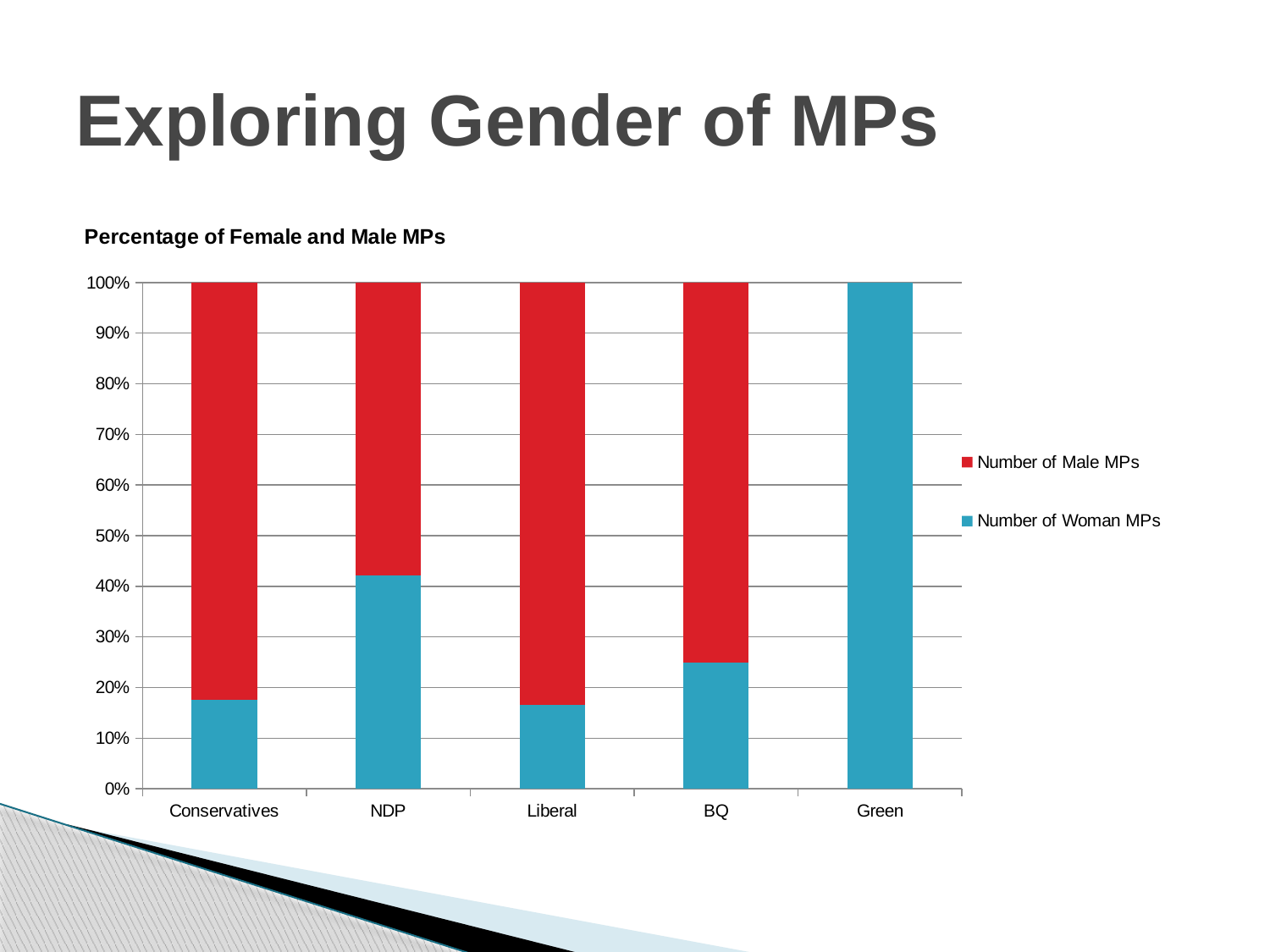

# Exploring Gender of MPs

### Chart: Percentage of Female and Male MPs

| Category | Number of Woman MPs | Number of Male MPs |
|---|---|---|
| Conservatives | 28.0 | 131.0 |
| NDP | 40.0 | 55.0 |
| Liberal | 6.0 | 30.0 |
| BQ | 1.0 | 3.0 |
| Green | 1.0 | 0.0 |